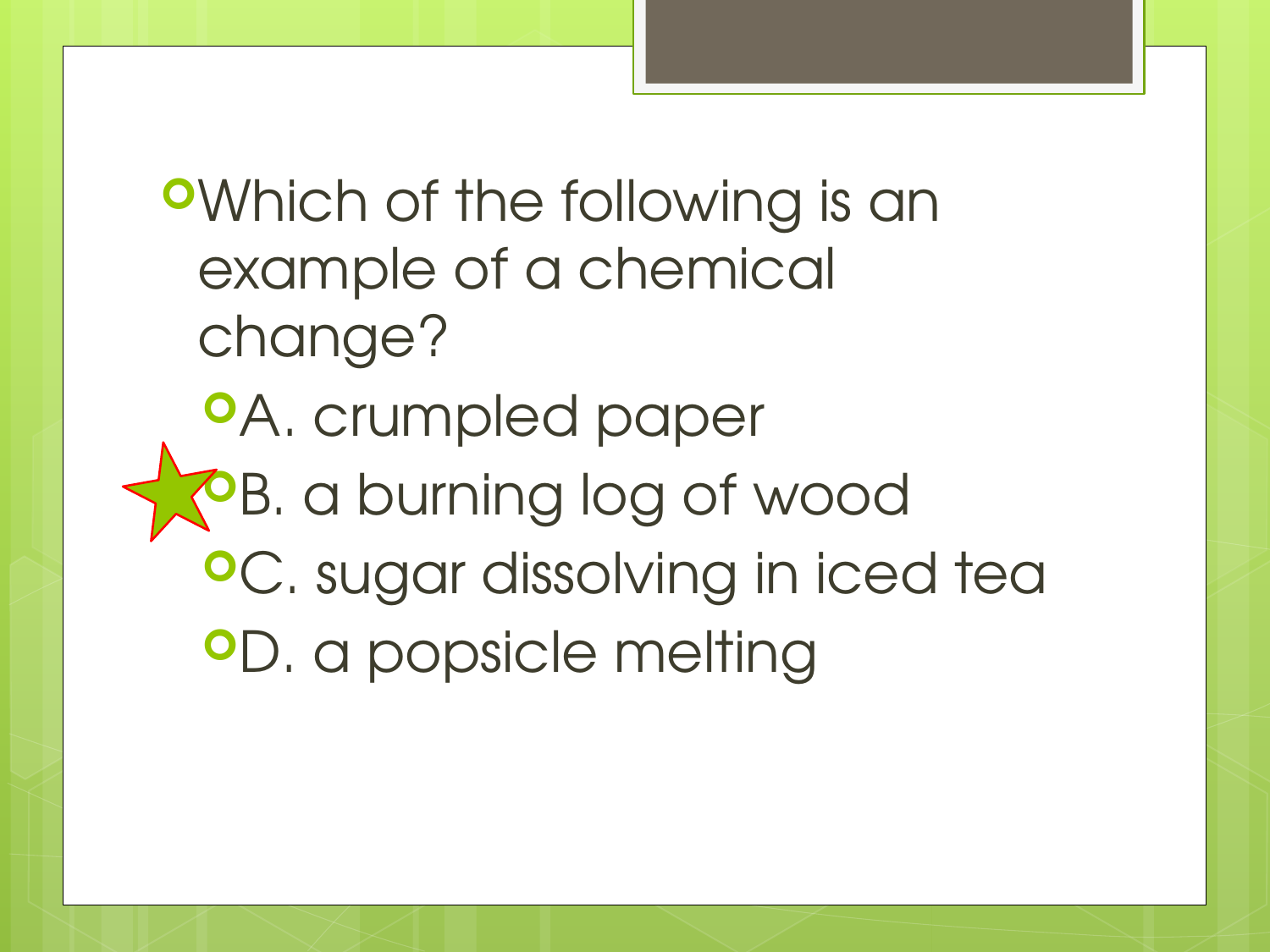

Which of the following is an example of a chemical change?
A. crumpled paper
B. a burning log of wood
C. sugar dissolving in iced tea
D. a popsicle melting